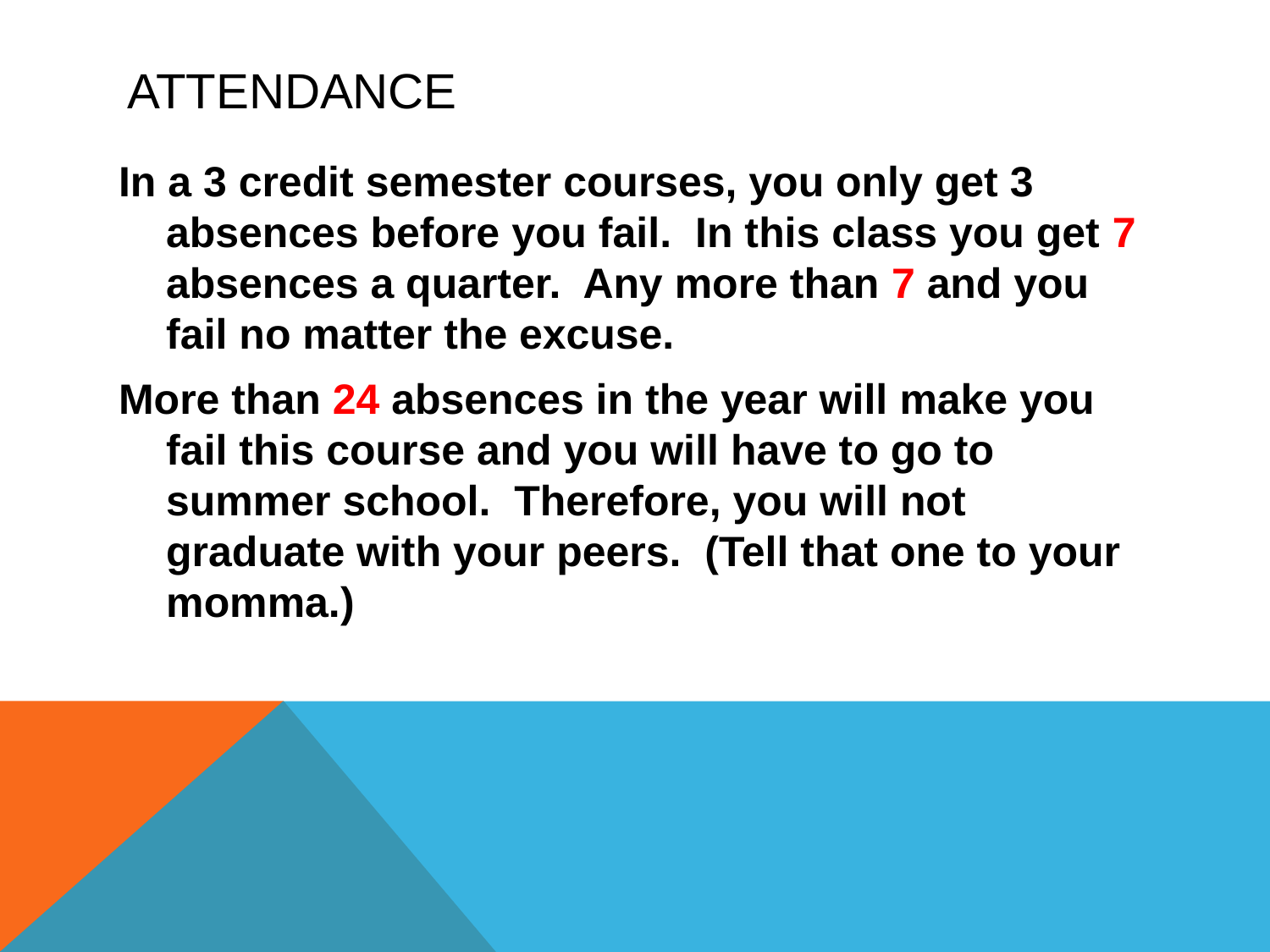

# Attendance
In a 3 credit semester courses, you only get 3 absences before you fail.  In this class you get 7 absences a quarter.  Any more than 7 and you fail no matter the excuse.
More than 24 absences in the year will make you fail this course and you will have to go to summer school.  Therefore, you will not graduate with your peers.  (Tell that one to your momma.)